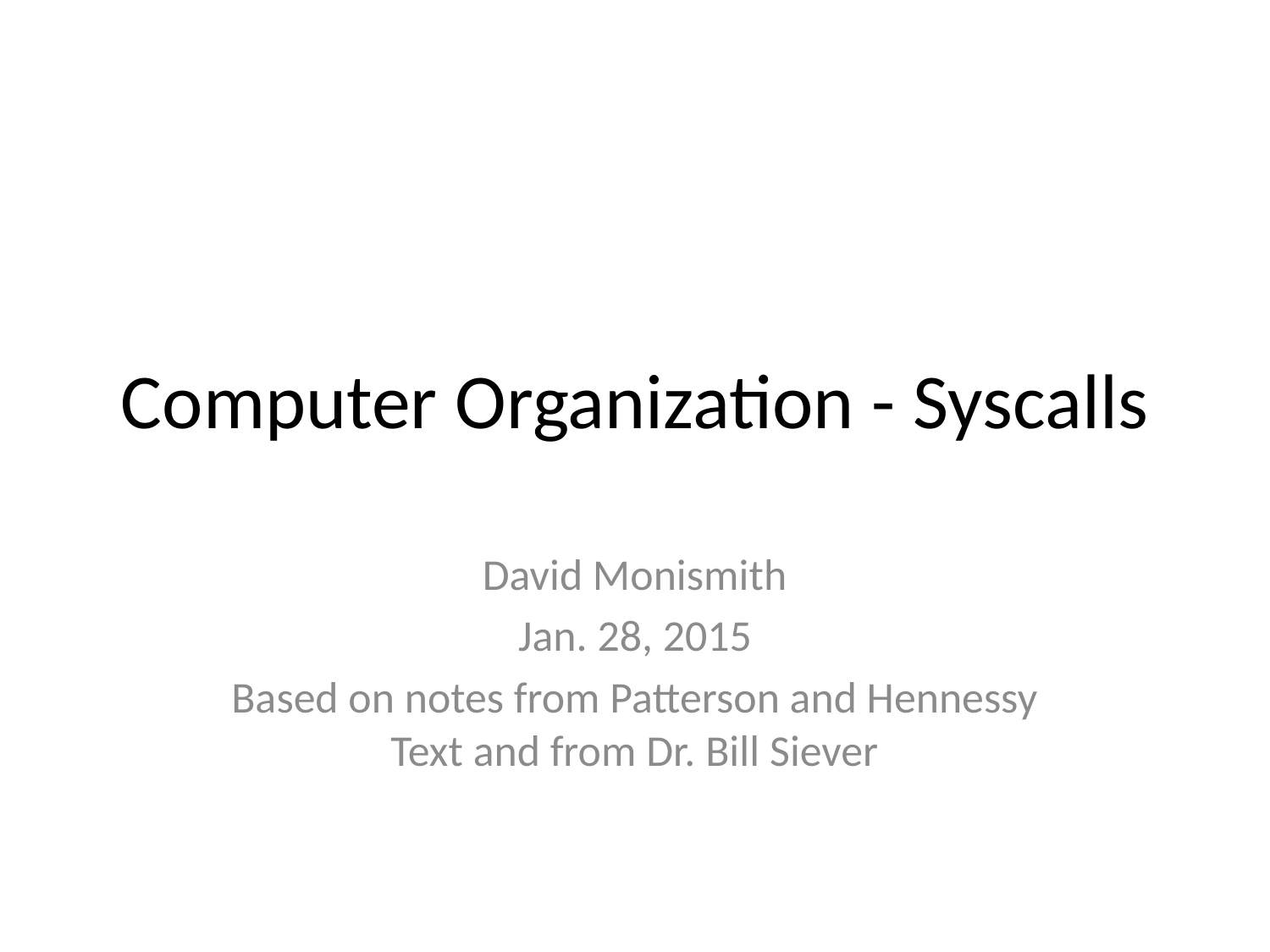

# Computer Organization - Syscalls
David Monismith
Jan. 28, 2015
Based on notes from Patterson and Hennessy Text and from Dr. Bill Siever